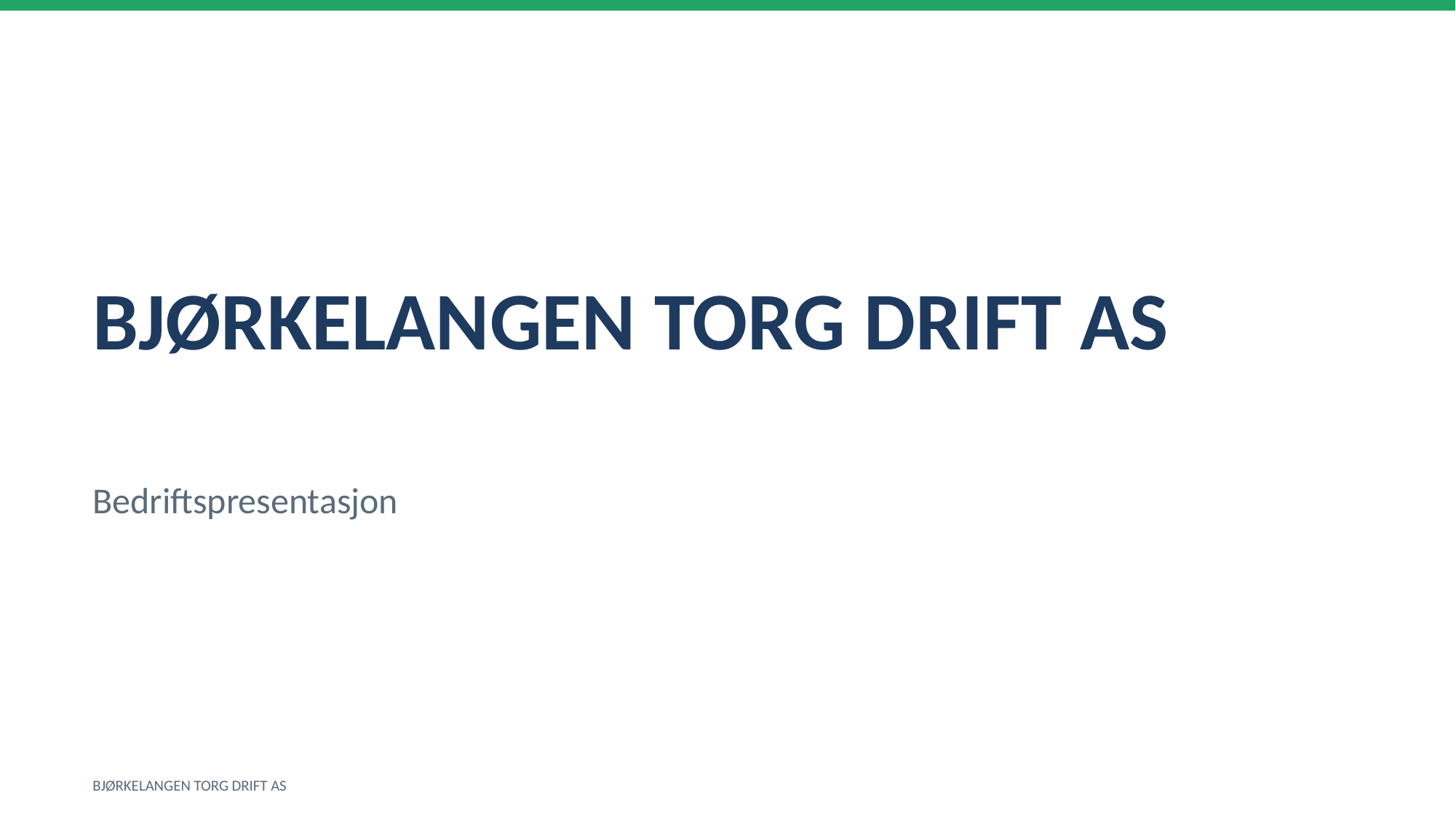

BJØRKELANGEN TORG DRIFT AS
Bedriftspresentasjon
BJØRKELANGEN TORG DRIFT AS